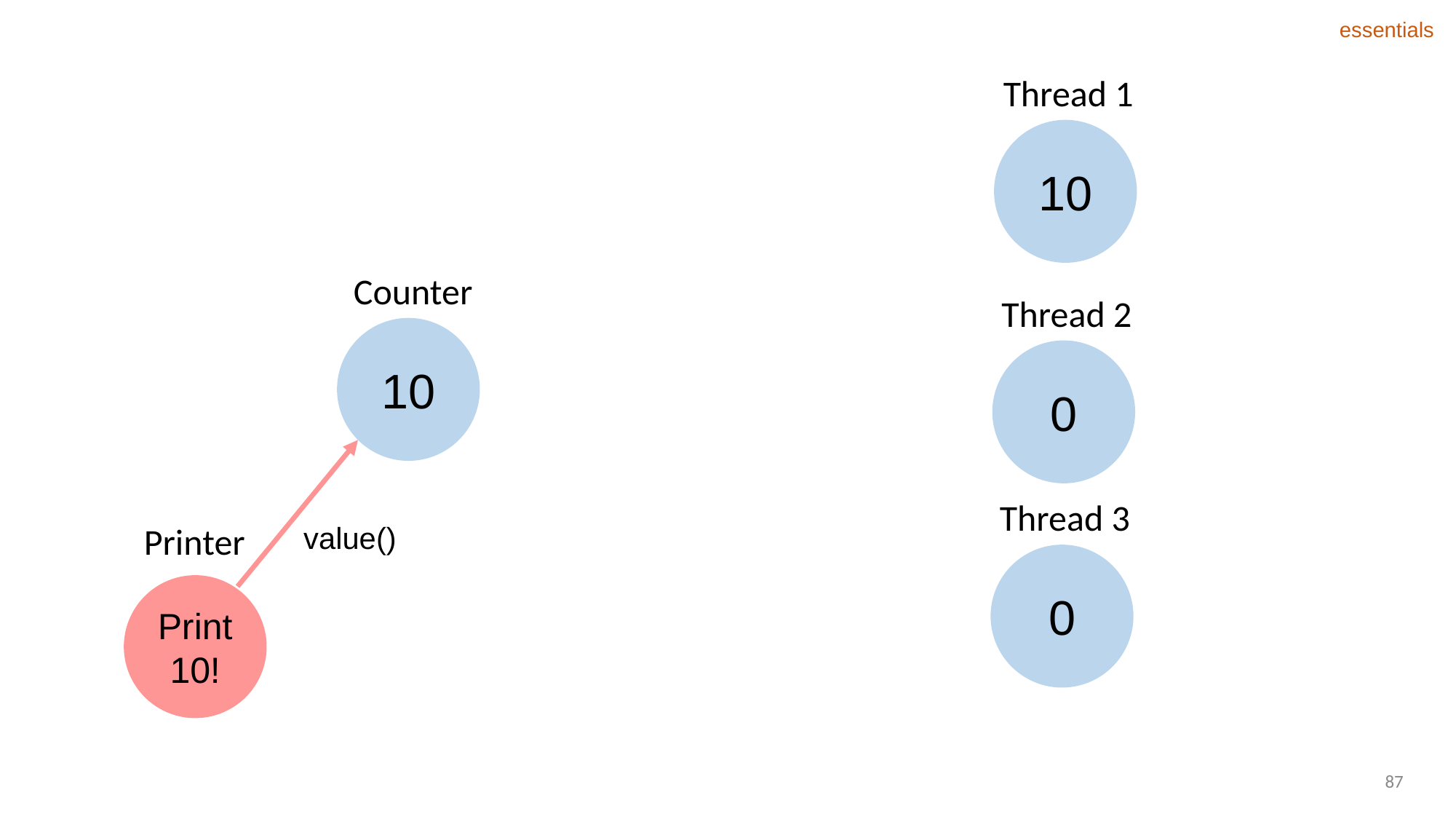

essentials
Thread 1
10
Counter
Thread 2
10
0
Thread 3
Printer
value()
0
Print 10!
87